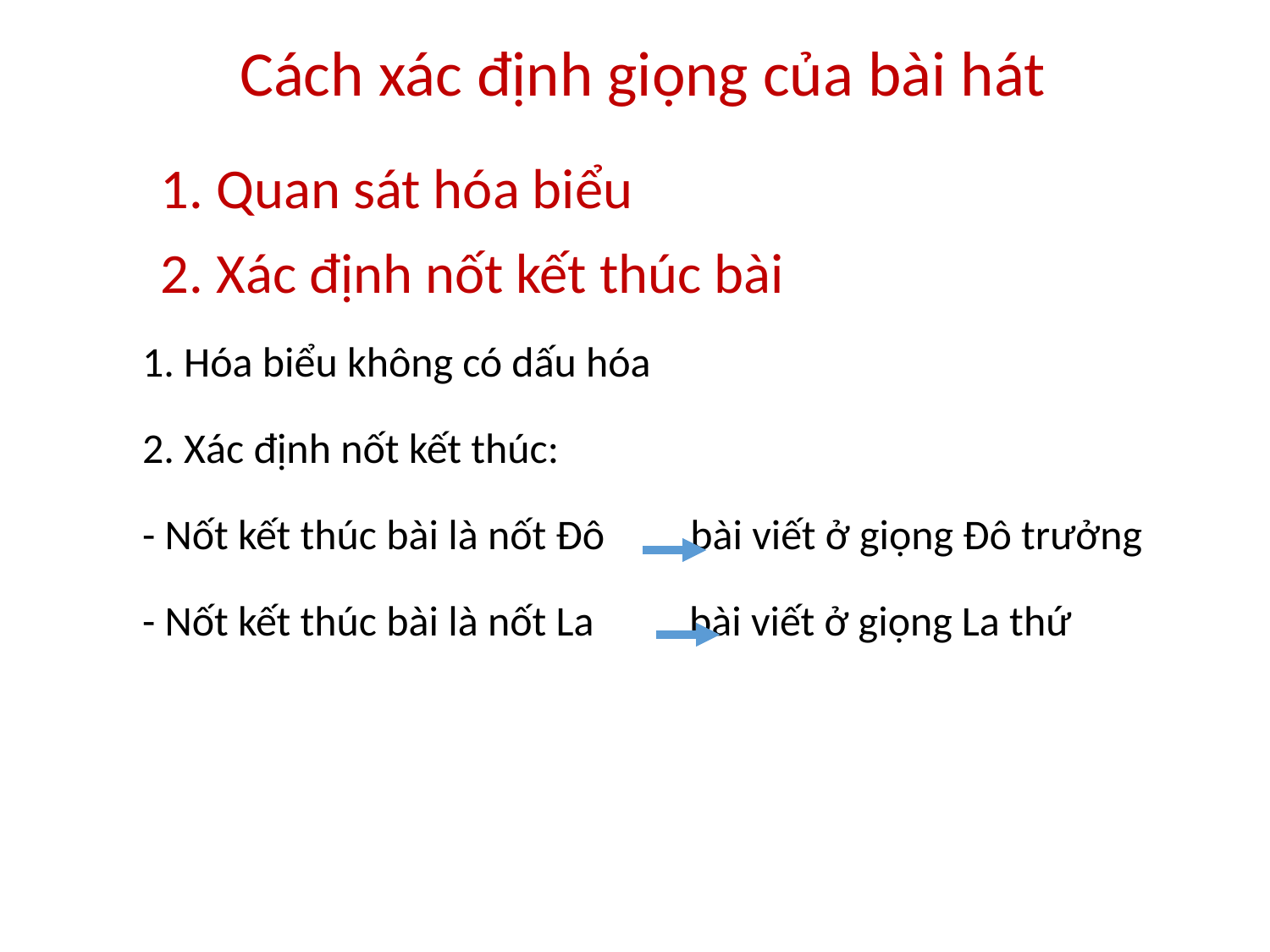

# Cách xác định giọng của bài hát
1. Quan sát hóa biểu
2. Xác định nốt kết thúc bài

1. Hóa biểu không có dấu hóa
2. Xác định nốt kết thúc:
- Nốt kết thúc bài là nốt Đô         bài viết ở giọng Đô trưởng
- Nốt kết thúc bài là nốt La          bài viết ở giọng La thứ